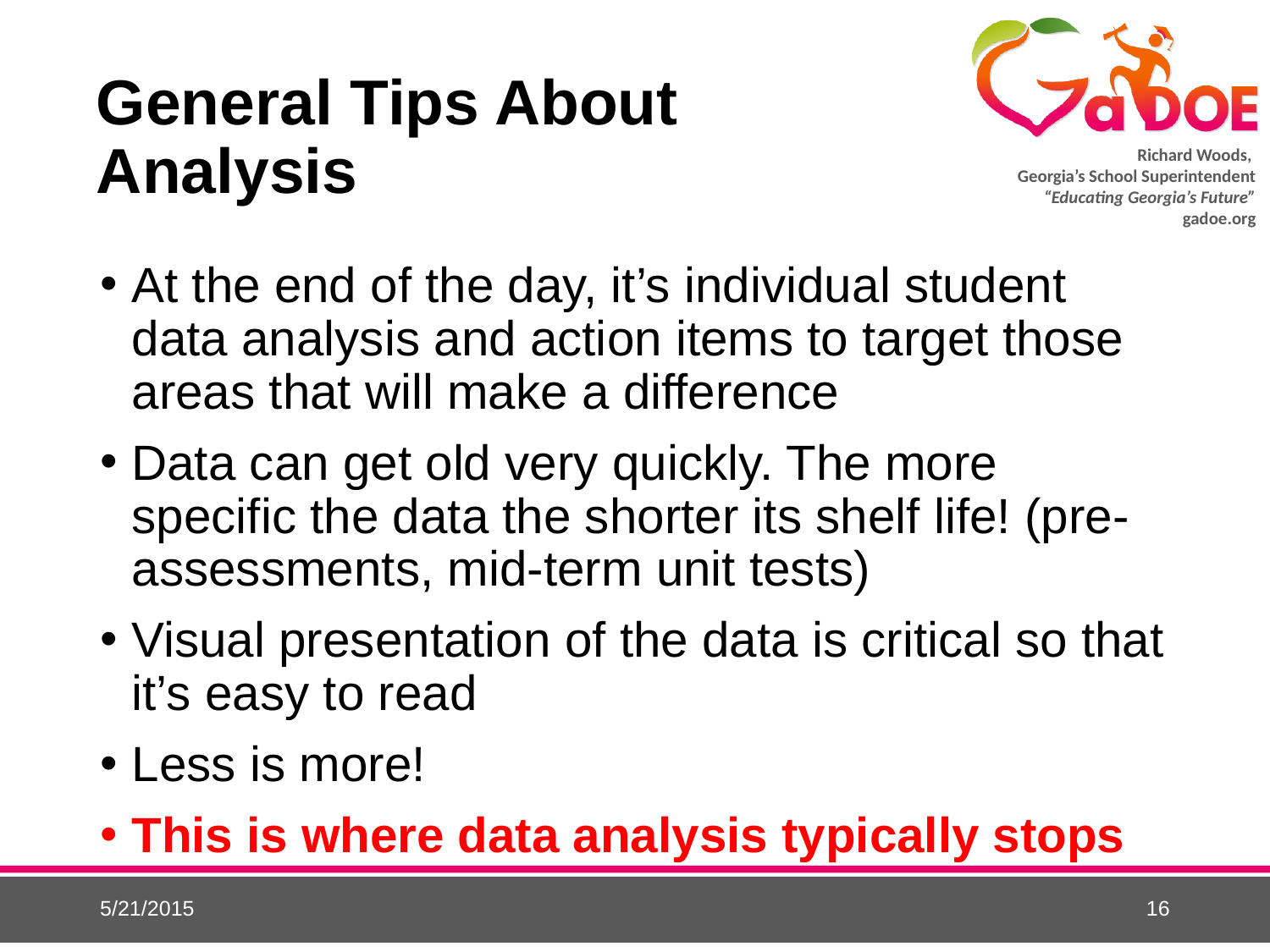

# General Tips About Analysis
At the end of the day, it’s individual student data analysis and action items to target those areas that will make a difference
Data can get old very quickly. The more specific the data the shorter its shelf life! (pre-assessments, mid-term unit tests)
Visual presentation of the data is critical so that it’s easy to read
Less is more!
This is where data analysis typically stops

5/21/2015
16